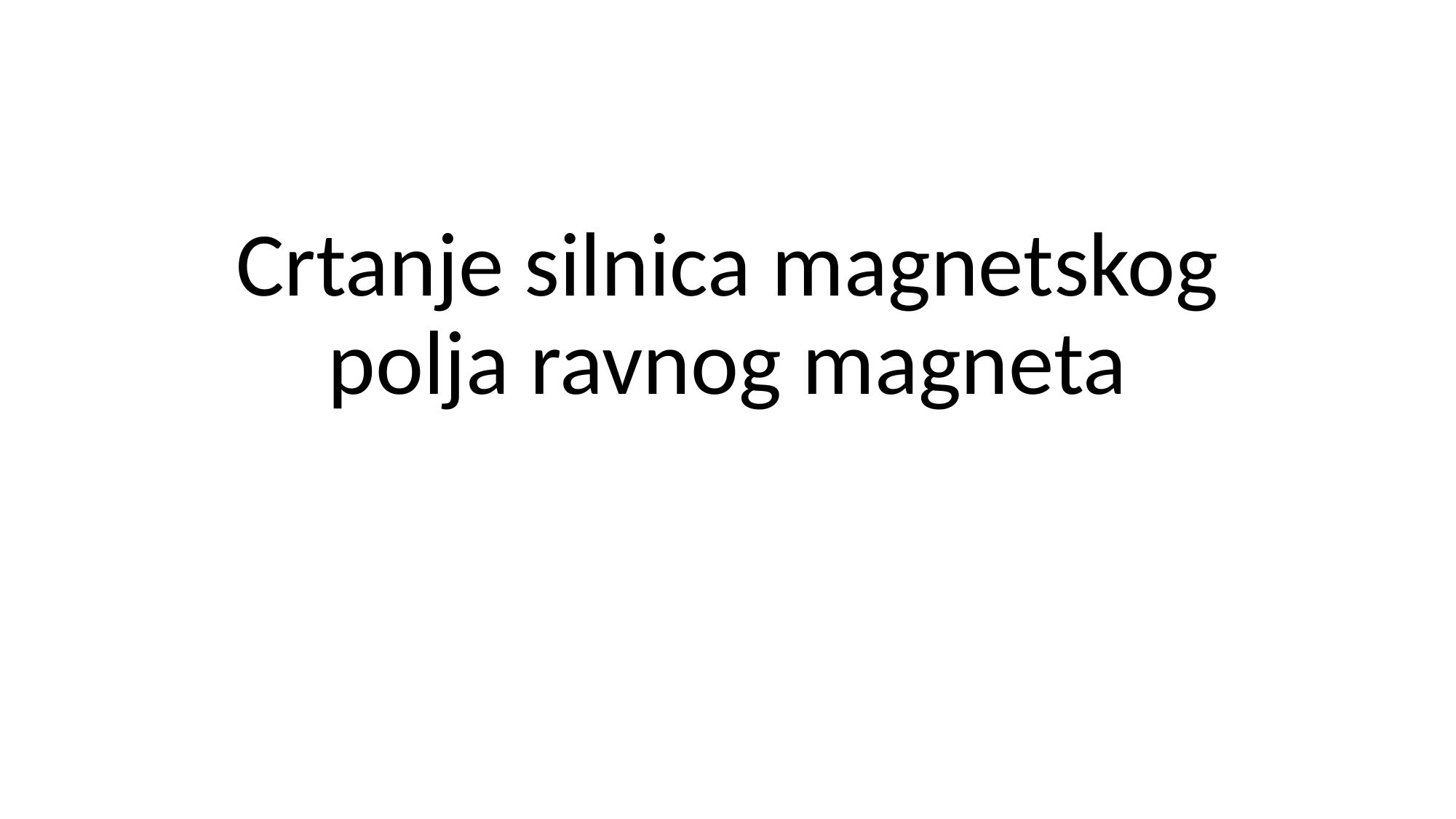

# Crtanje silnica magnetskog polja ravnog magneta